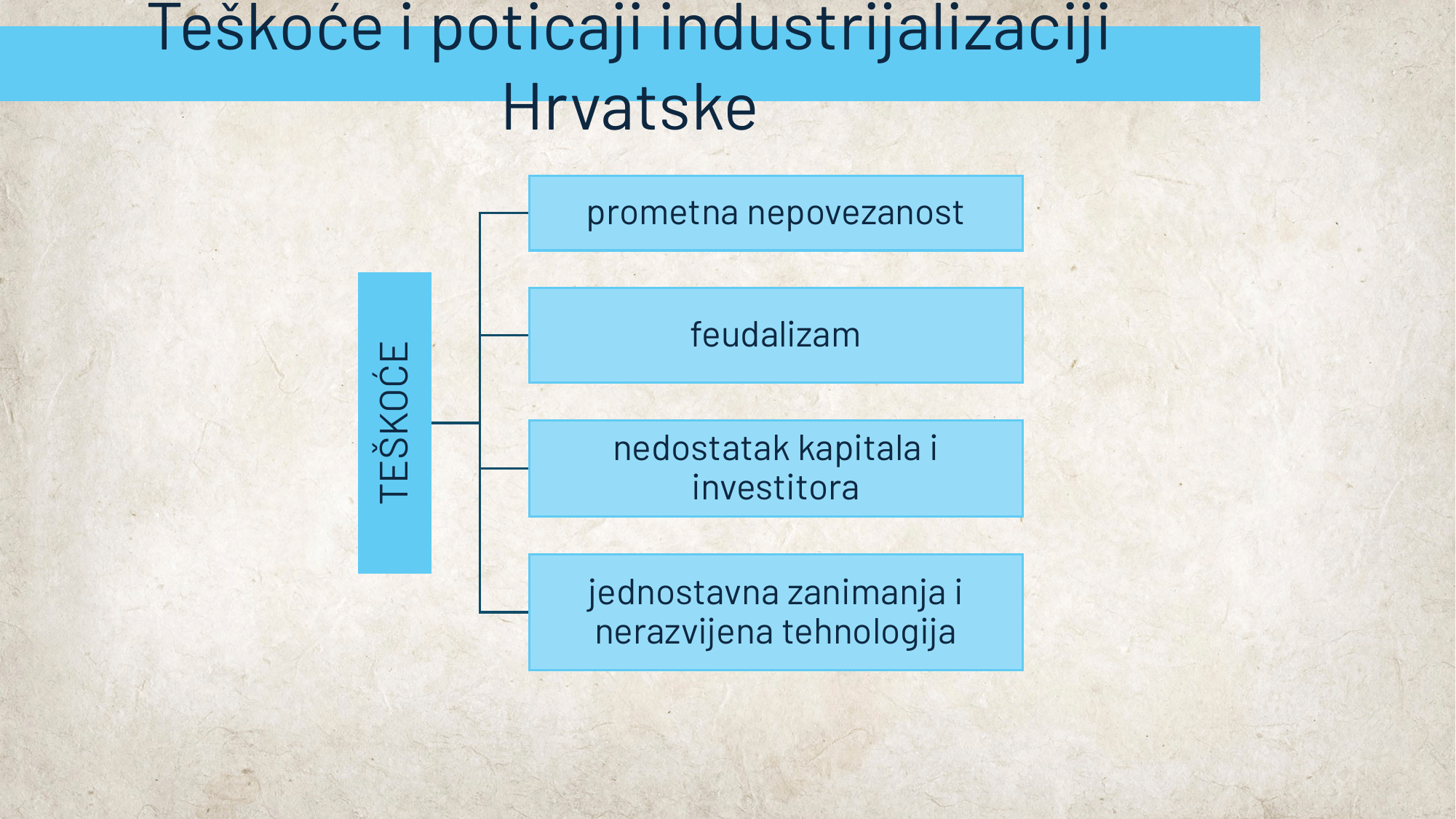

Teškoće i poticaji industrijalizaciji Hrvatske

TEŠKOĆE
prometna nepovezanost
feudalizam
nedostatak kapitala i investitora
jednostavna zanimanja i nerazvijena tehnologija